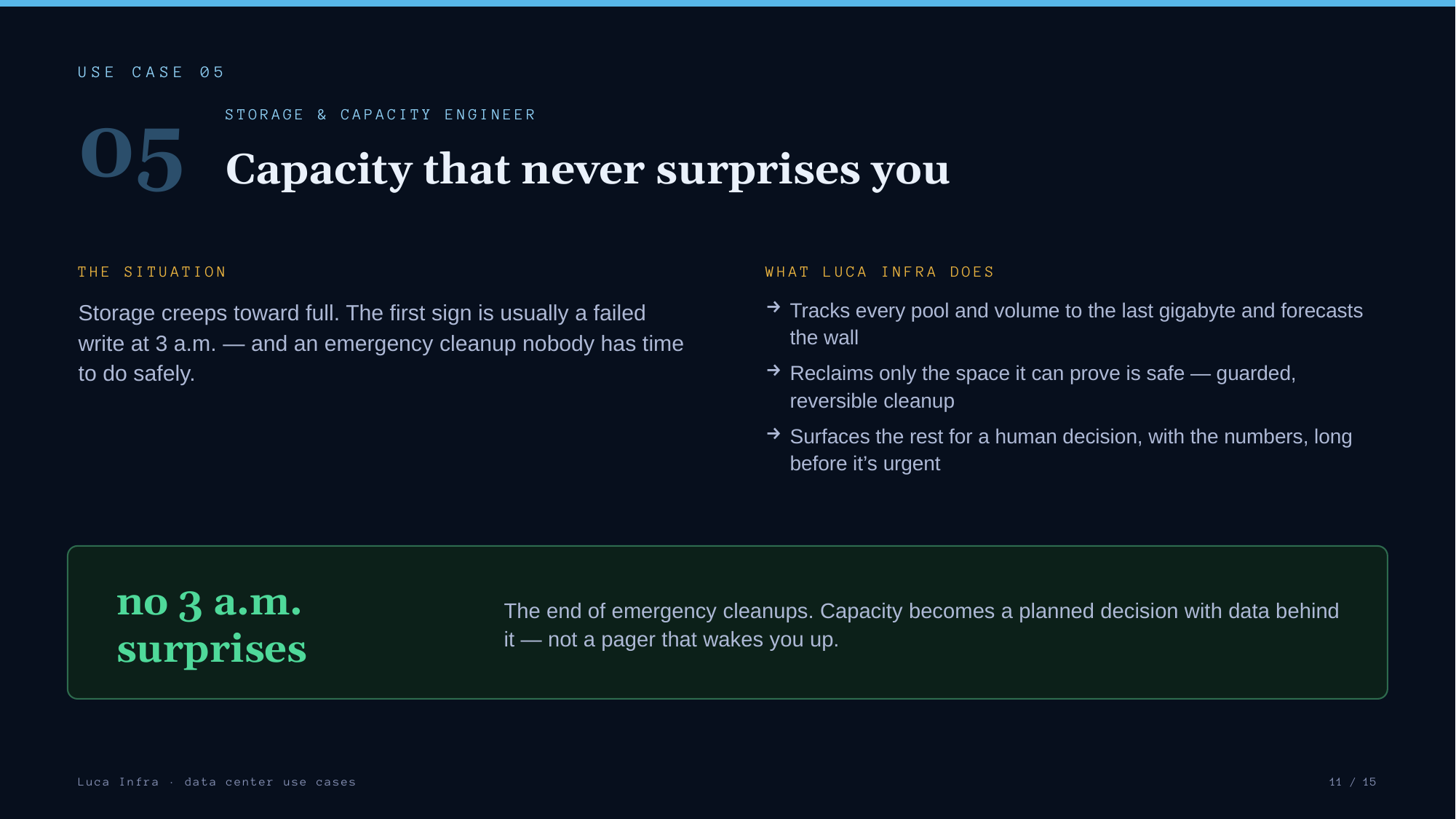

USE CASE 05
05
STORAGE & CAPACITY ENGINEER
Capacity that never surprises you
THE SITUATION
WHAT LUCA INFRA DOES
Storage creeps toward full. The first sign is usually a failed write at 3 a.m. — and an emergency cleanup nobody has time to do safely.
Tracks every pool and volume to the last gigabyte and forecasts the wall
Reclaims only the space it can prove is safe — guarded, reversible cleanup
Surfaces the rest for a human decision, with the numbers, long before it’s urgent

no 3 a.m. surprises
The end of emergency cleanups. Capacity becomes a planned decision with data behind it — not a pager that wakes you up.
Luca Infra · data center use cases
11 / 15